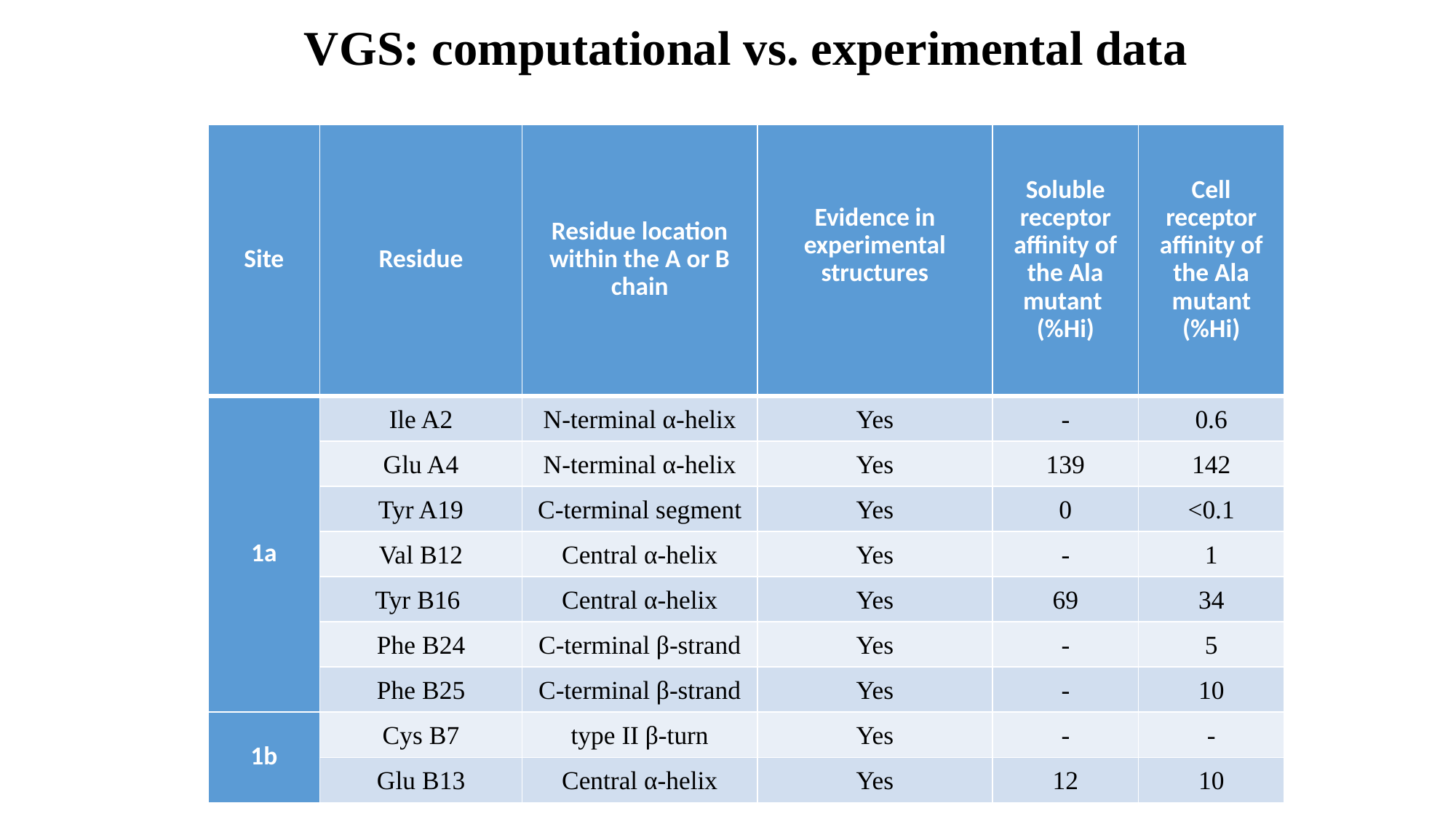

# VGS: computational vs. experimental data
| Site | Residue | Residue location within the A or B chain | Evidence in experimental structures | Soluble receptor affinity of the Ala mutant (%Hi) | Cell receptor affinity of the Ala mutant (%Hi) |
| --- | --- | --- | --- | --- | --- |
| 1a | Ile A2 | N-terminal α-helix | Yes | - | 0.6 |
|  | Glu A4 | N-terminal α-helix | Yes | 139 | 142 |
|  | Tyr A19 | С-terminal segment | Yes | 0 | <0.1 |
|  | Val B12 | Central α-helix | Yes | - | 1 |
|  | Tyr B16 | Central α-helix | Yes | 69 | 34 |
|  | Phe B24 | C-terminal β-strand | Yes | - | 5 |
|  | Phe B25 | C-terminal β-strand | Yes | - | 10 |
| 1b | Cys B7 | type II β-turn | Yes | - | - |
|  | Glu B13 | Central α-helix | Yes | 12 | 10 |